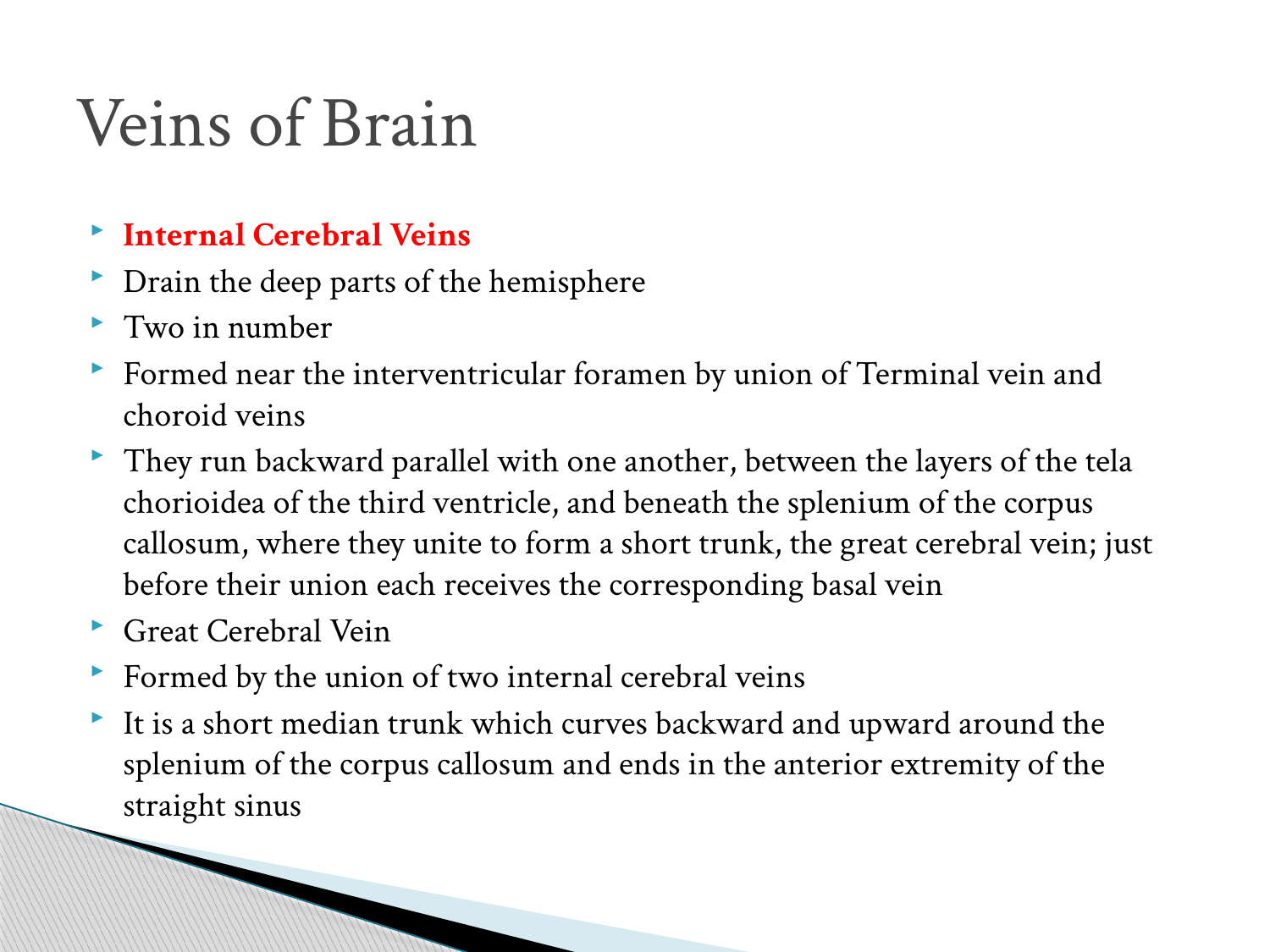

# Veins of Brain
Internal Cerebral Veins
Drain the deep parts of the hemisphere
Two in number
Formed near the interventricular foramen by union of Terminal vein and choroid veins
They run backward parallel with one another, between the layers of the tela chorioidea of the third ventricle, and beneath the splenium of the corpus callosum, where they unite to form a short trunk, the great cerebral vein; just before their union each receives the corresponding basal vein
Great Cerebral Vein
Formed by the union of two internal cerebral veins
It is a short median trunk which curves backward and upward around the splenium of the corpus callosum and ends in the anterior extremity of the straight sinus